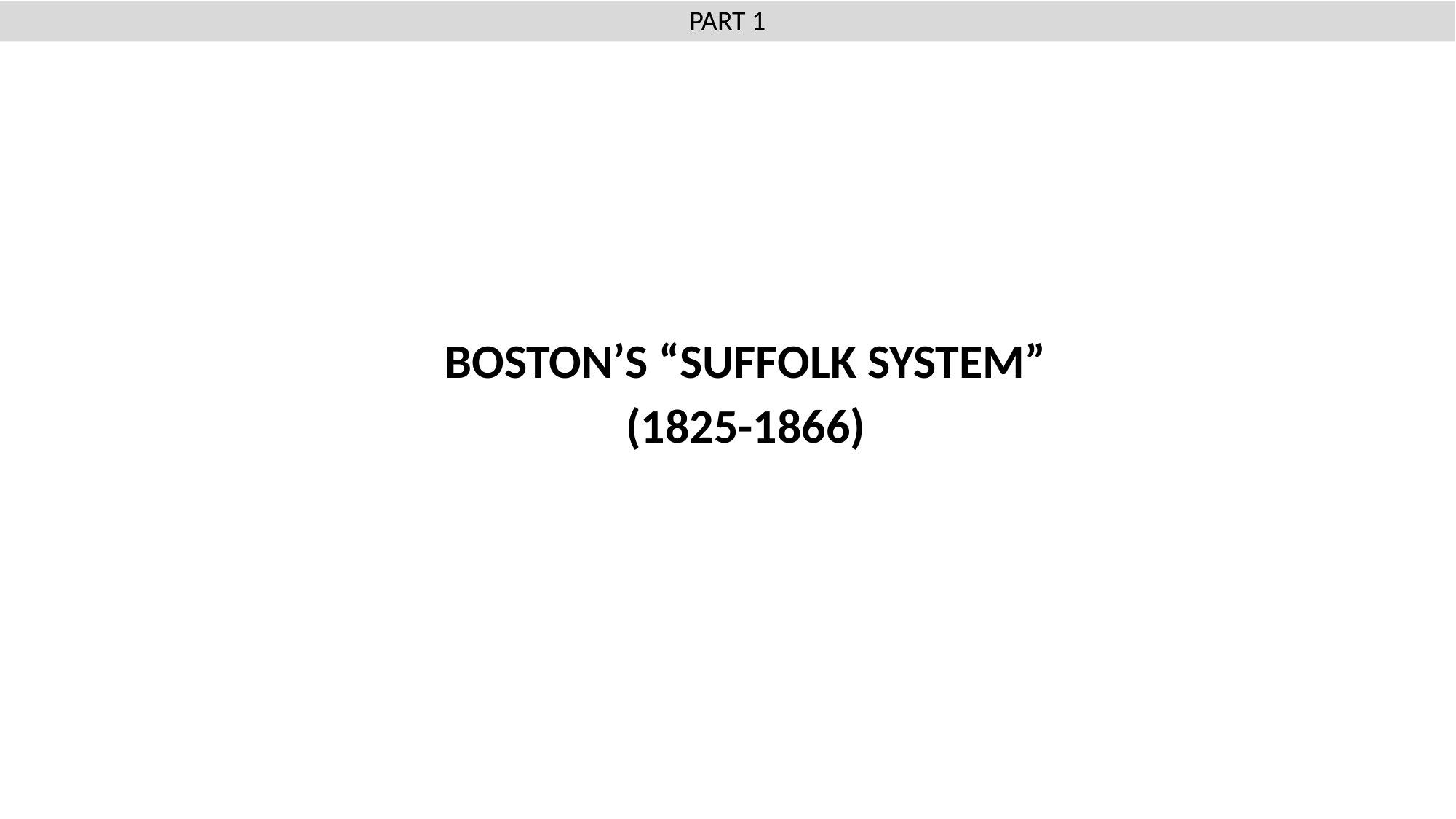

# PART 1
BOSTON’S “SUFFOLK SYSTEM”
(1825-1866)